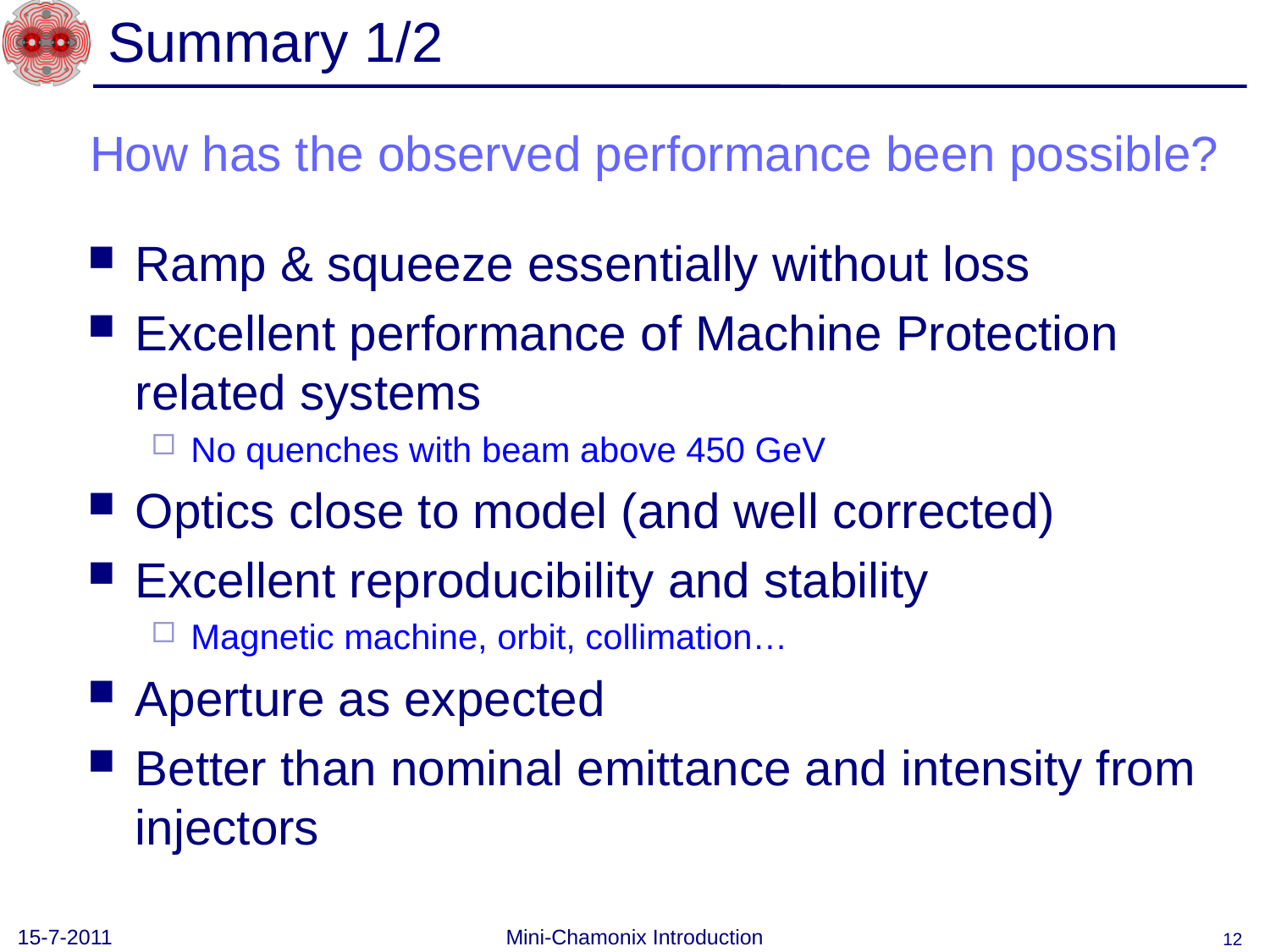

# Summary 1/2
How has the observed performance been possible?
Ramp & squeeze essentially without loss
Excellent performance of Machine Protection related systems
No quenches with beam above 450 GeV
Optics close to model (and well corrected)
Excellent reproducibility and stability
Magnetic machine, orbit, collimation…
Aperture as expected
Better than nominal emittance and intensity from injectors
15-7-2011
Mini-Chamonix Introduction
12